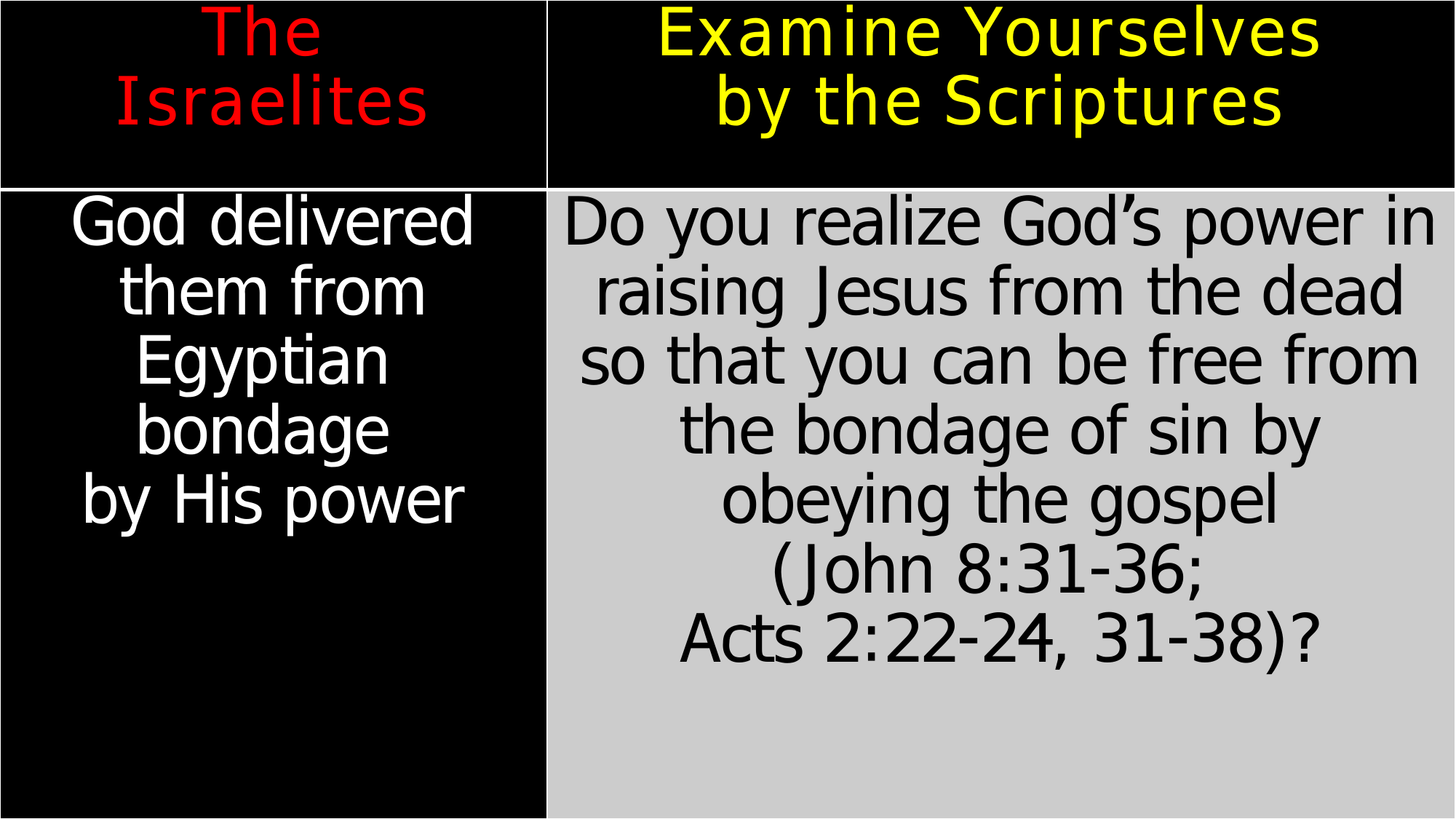

| The Israelites | Examine Yourselves by the Scriptures |
| --- | --- |
| God delivered them from Egyptian bondage by His power | Do you realize God’s power in raising Jesus from the dead so that you can be free from the bondage of sin by obeying the gospel (John 8:31-36; Acts 2:22-24, 31-38)? |